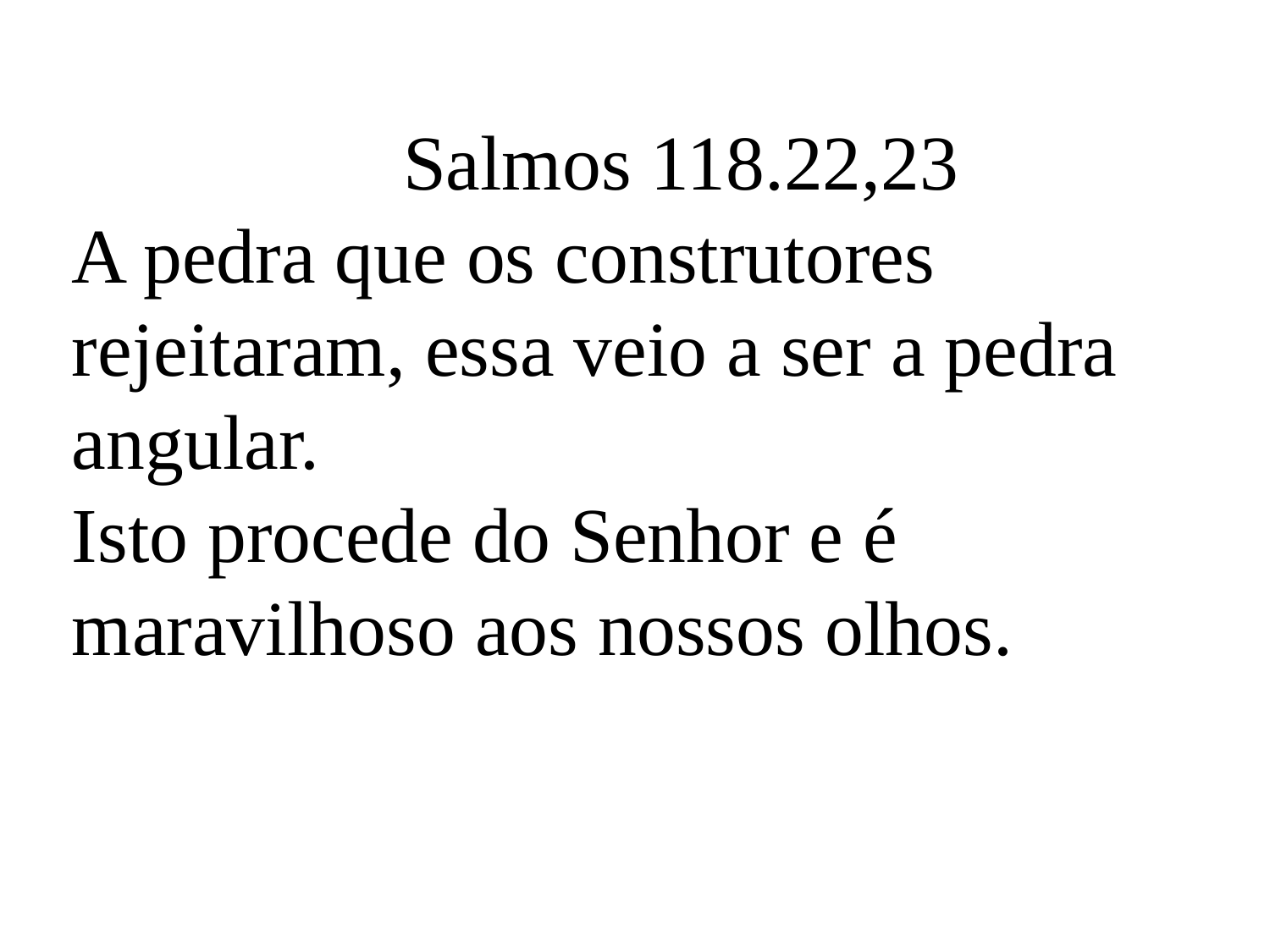

Salmos 118.22,23
A pedra que os construtores rejeitaram, essa veio a ser a pedra angular.
Isto procede do Senhor e é maravilhoso aos nossos olhos.